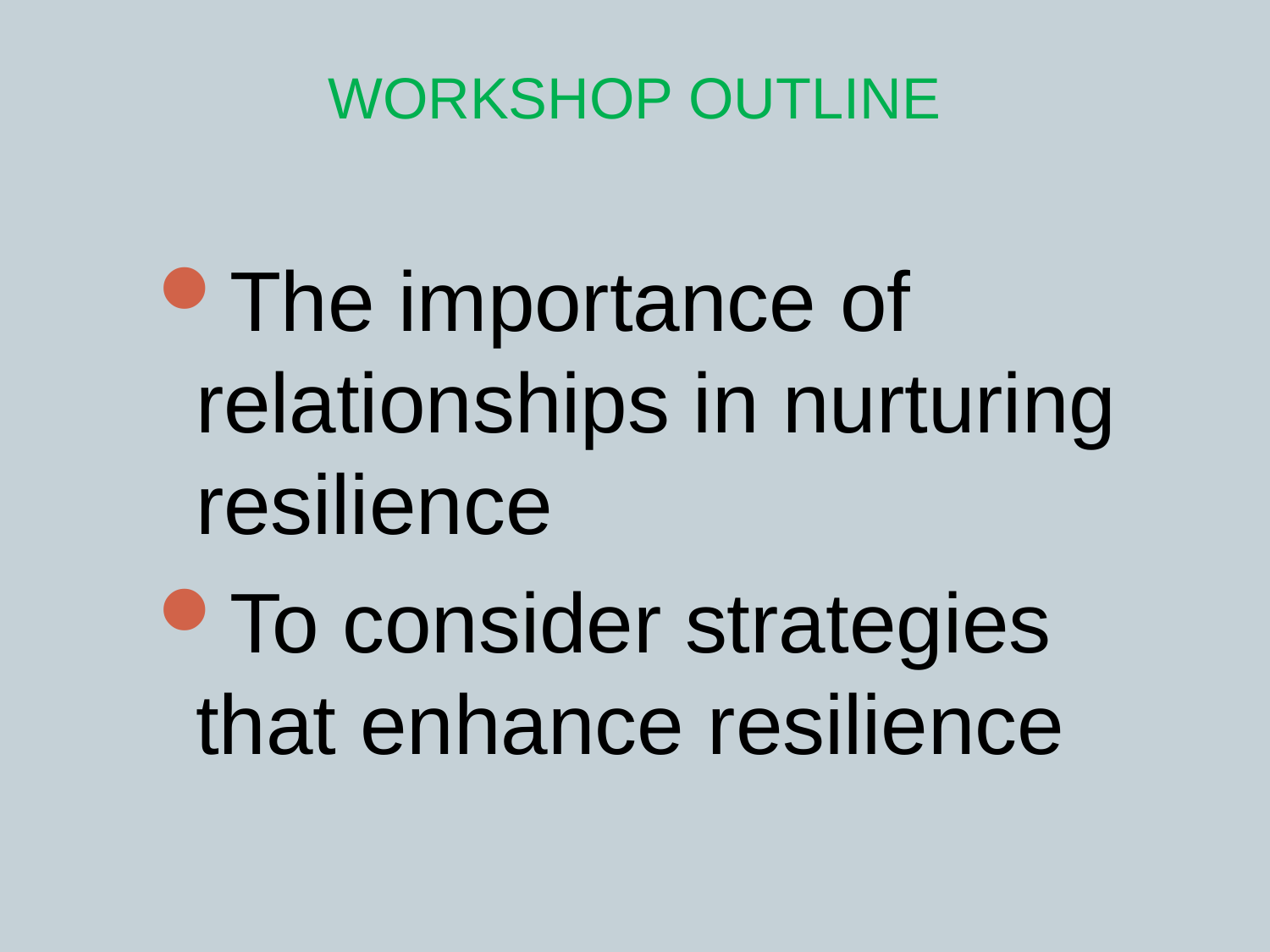

# WORKSHOP OUTLINE

The importance of relationships in nurturing resilience
To consider strategies that enhance resilience